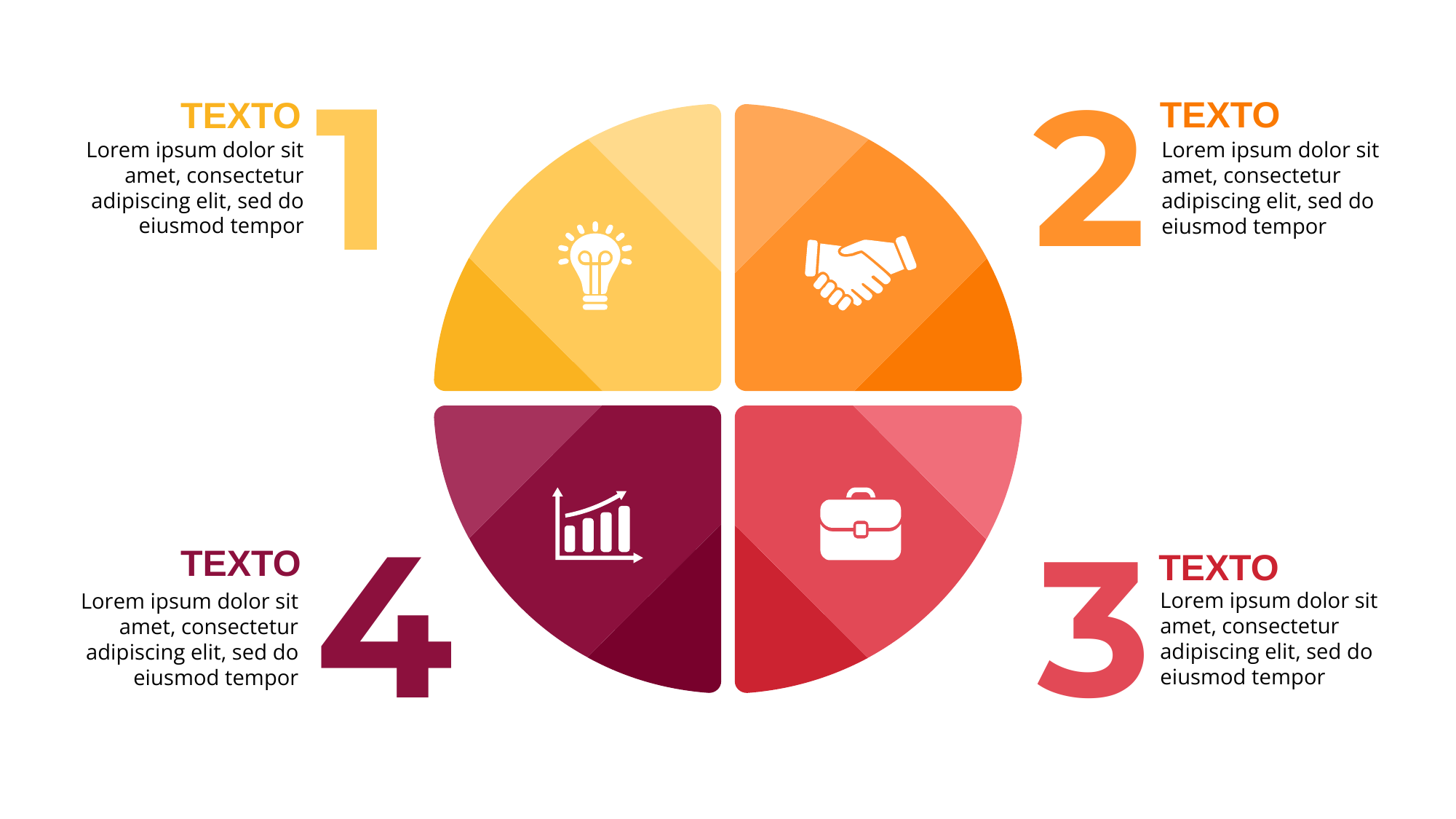

1
2
TEXTO
TEXTO

Lorem ipsum dolor sit amet, consectetur adipiscing elit, sed do eiusmod tempor
Lorem ipsum dolor sit amet, consectetur adipiscing elit, sed do eiusmod tempor

4
3

TEXTO
TEXTO
Lorem ipsum dolor sit amet, consectetur adipiscing elit, sed do eiusmod tempor
Lorem ipsum dolor sit amet, consectetur adipiscing elit, sed do eiusmod tempor